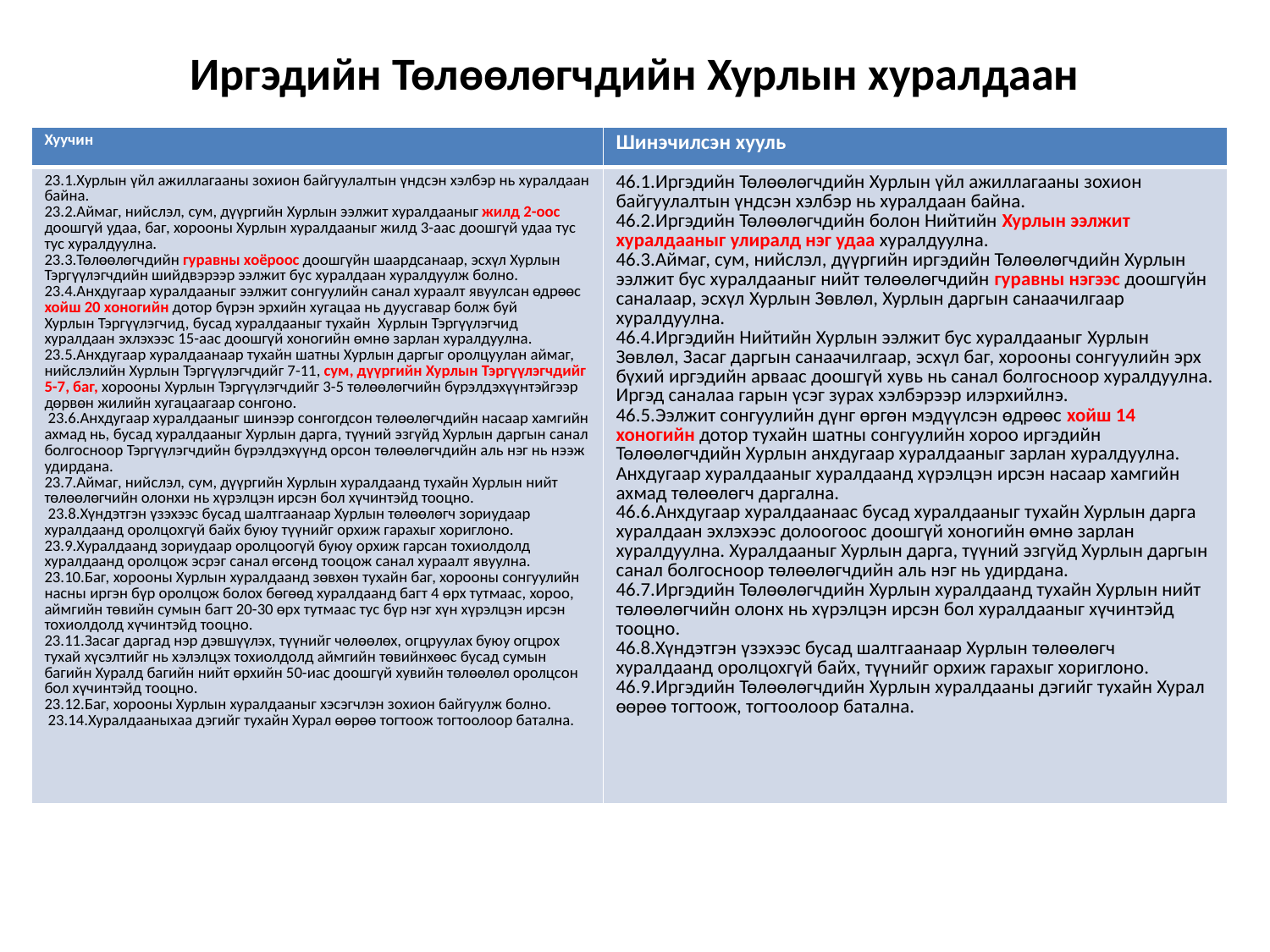

# Иргэдийн Төлөөлөгчдийн Хурлын хуралдаан
| Хуучин | Шинэчилсэн хууль |
| --- | --- |
| 23.1.Хурлын үйл ажиллагааны зохион байгуулалтын үндсэн хэлбэр нь хуралдаан байна. 23.2.Аймаг, нийслэл, сум, дүүргийн Хурлын ээлжит хуралдааныг жилд 2-оос доошгүй удаа, баг, хорооны Хурлын хуралдааныг жилд 3-аас доошгүй удаа тус тус хуралдуулна. 23.3.Төлөөлөгчдийн гуравны хоёроос доошгүйн шаардсанаар, эсхүл Хурлын Тэргүүлэгчдийн шийдвэрээр ээлжит бус хуралдаан хуралдуулж болно. 23.4.Анхдугаар хуралдааныг ээлжит сонгуулийн санал хураалт явуулсан өдрөөс хойш 20 хоногийн дотор бүрэн эрхийн хугацаа нь дуусгавар болж буй Хурлын Тэргүүлэгчид, бусад хуралдааныг тухайн Хурлын Тэргүүлэгчид  хуралдаан эхлэхээс 15-аас доошгүй хоногийн өмнө зарлан хуралдуулна. 23.5.Анхдугаар хуралдаанаар тухайн шатны Хурлын даргыг оролцуулан аймаг, нийслэлийн Хурлын Тэргүүлэгчдийг 7-11, сум, дүүргийн Хурлын Тэргүүлэгчдийг 5-7, баг, хорооны Хурлын Тэргүүлэгчдийг 3-5 төлөөлөгчийн бүрэлдэхүүнтэйгээр дөрвөн жилийн хугацаагаар сонгоно.  23.6.Анхдугаар хуралдааныг шинээр сонгогдсон төлөөлөгчдийн насаар хамгийн ахмад нь, бусад хуралдааныг Хурлын дарга, түүний эзгүйд Хурлын даргын санал болгосноор Тэргүүлэгчдийн бүрэлдэхүүнд орсон төлөөлөгчдийн аль нэг нь нээж удирдана.  23.7.Аймаг, нийслэл, сум, дүүргийн Хурлын хуралдаанд тухайн Хурлын нийт төлөөлөгчийн олонхи нь хүрэлцэн ирсэн бол хүчинтэйд тооцно.  23.8.Хүндэтгэн үзэхээс бусад шалтгаанаар Хурлын төлөөлөгч зориудаар хуралдаанд оролцохгүй байх буюу түүнийг орхиж гарахыг хориглоно. 23.9.Хуралдаанд зориудаар оролцоогүй буюу орхиж гарсан тохиолдолд хуралдаанд оролцож эсрэг санал өгсөнд тооцож санал хураалт явуулна. 23.10.Баг, хорооны Хурлын хуралдаанд зөвхөн тухайн баг, хорооны сонгуулийн насны иргэн бүр оролцож болох бөгөөд хуралдаанд багт 4 өрх тутмаас, хороо, аймгийн төвийн сумын багт 20-30 өрх тутмаас тус бүр нэг хүн хүрэлцэн ирсэн тохиолдолд хүчинтэйд тооцно. 23.11.Засаг даргад нэр дэвшүүлэх, түүнийг чөлөөлөх, огцруулах буюу огцрох тухай хүсэлтийг нь хэлэлцэх тохиолдолд аймгийн төвийнхөөс бусад сумын багийн Хуралд багийн нийт өрхийн 50-иас доошгүй хувийн төлөөлөл оролцсон бол хүчинтэйд тооцно. 23.12.Баг, хорооны Хурлын хуралдааныг хэсэгчлэн зохион байгуулж болно.  23.14.Хуралдааныхаа дэгийг тухайн Хурал өөрөө тогтоож тогтоолоор батална. | 46.1.Иргэдийн Төлөөлөгчдийн Хурлын үйл ажиллагааны зохион байгуулалтын үндсэн хэлбэр нь хуралдаан байна. 46.2.Иргэдийн Төлөөлөгчдийн болон Нийтийн Хурлын ээлжит хуралдааныг улиралд нэг удаа хуралдуулна. 46.3.Аймаг, сум, нийслэл, дүүргийн иргэдийн Төлөөлөгчдийн Хурлын ээлжит бус хуралдааныг нийт төлөөлөгчдийн гуравны нэгээс доошгүйн саналаар, эсхүл Хурлын Зөвлөл, Хурлын даргын санаачилгаар хуралдуулна. 46.4.Иргэдийн Нийтийн Хурлын ээлжит бус хуралдааныг Хурлын Зөвлөл, Засаг даргын санаачилгаар, эсхүл баг, хорооны сонгуулийн эрх бүхий иргэдийн арваас доошгүй хувь нь санал болгосноор хуралдуулна. Иргэд саналаа гарын үсэг зурах хэлбэрээр илэрхийлнэ. 46.5.Ээлжит сонгуулийн дүнг өргөн мэдүүлсэн өдрөөс хойш 14 хоногийн дотор тухайн шатны сонгуулийн хороо иргэдийн Төлөөлөгчдийн Хурлын анхдугаар хуралдааныг зарлан хуралдуулна. Анхдугаар хуралдааныг хуралдаанд хүрэлцэн ирсэн насаар хамгийн ахмад төлөөлөгч даргална. 46.6.Анхдугаар хуралдаанаас бусад хуралдааныг тухайн Хурлын дарга хуралдаан эхлэхээс долоогоос доошгүй хоногийн өмнө зарлан хуралдуулна. Хуралдааныг Хурлын дарга, түүний эзгүйд Хурлын даргын санал болгосноор төлөөлөгчдийн аль нэг нь удирдана. 46.7.Иргэдийн Төлөөлөгчдийн Хурлын хуралдаанд тухайн Хурлын нийт төлөөлөгчийн олонх нь хүрэлцэн ирсэн бол хуралдааныг хүчинтэйд тооцно. 46.8.Хүндэтгэн үзэхээс бусад шалтгаанаар Хурлын төлөөлөгч хуралдаанд оролцохгүй байх, түүнийг орхиж гарахыг хориглоно. 46.9.Иргэдийн Төлөөлөгчдийн Хурлын хуралдааны дэгийг тухайн Хурал өөрөө тогтоож, тогтоолоор батална. |